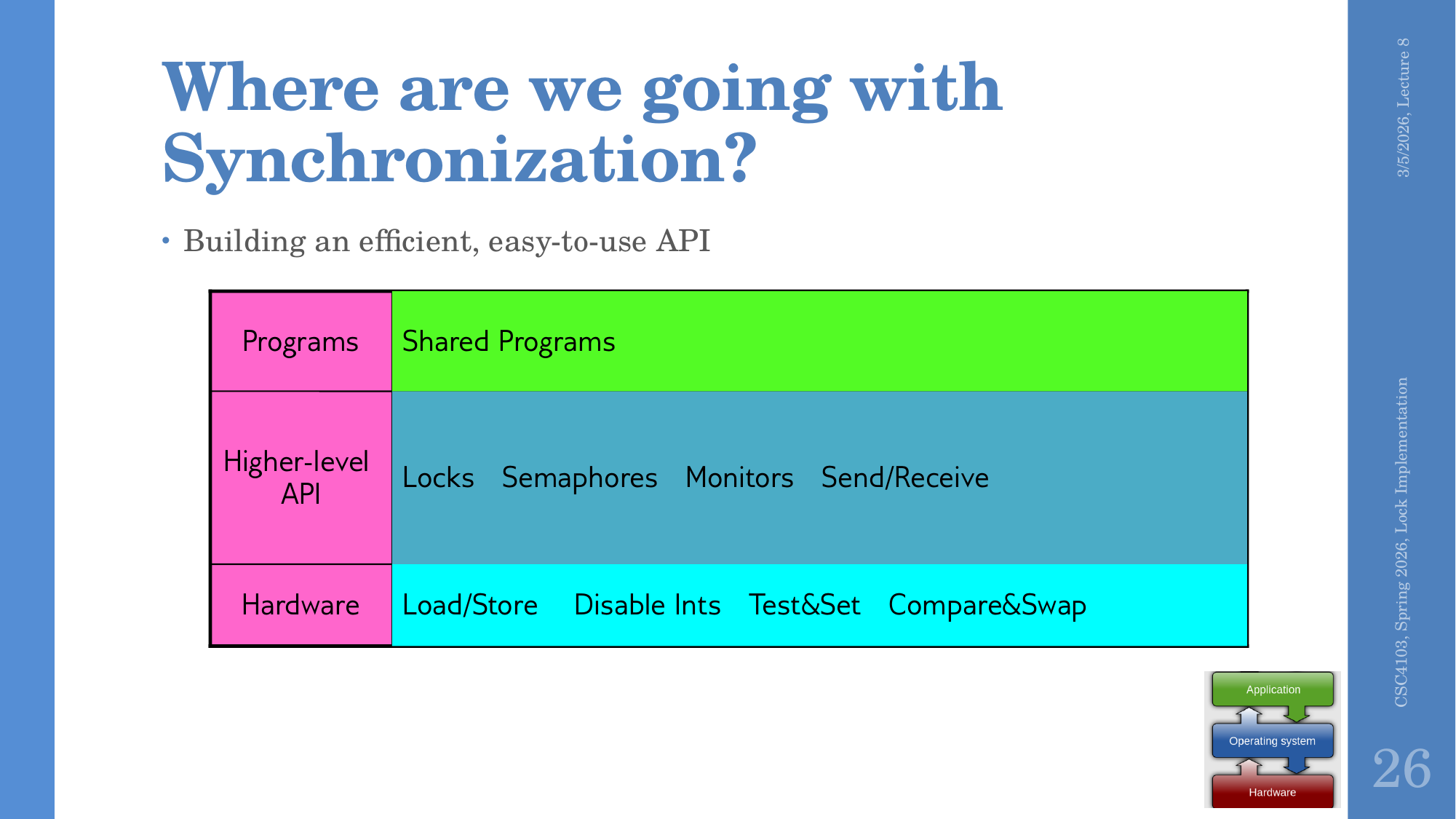

# Where are we going with Synchronization?
3/5/2026, Lecture 8
Building an efficient, easy-to-use API
Programs
Higher-level
API
Hardware

Shared Programs
Locks   Semaphores   Monitors   Send/Receive
CSC4103, Spring 2026, Lock Implementation
Load/Store    Disable Ints   Test&Set   Compare&Swap
26